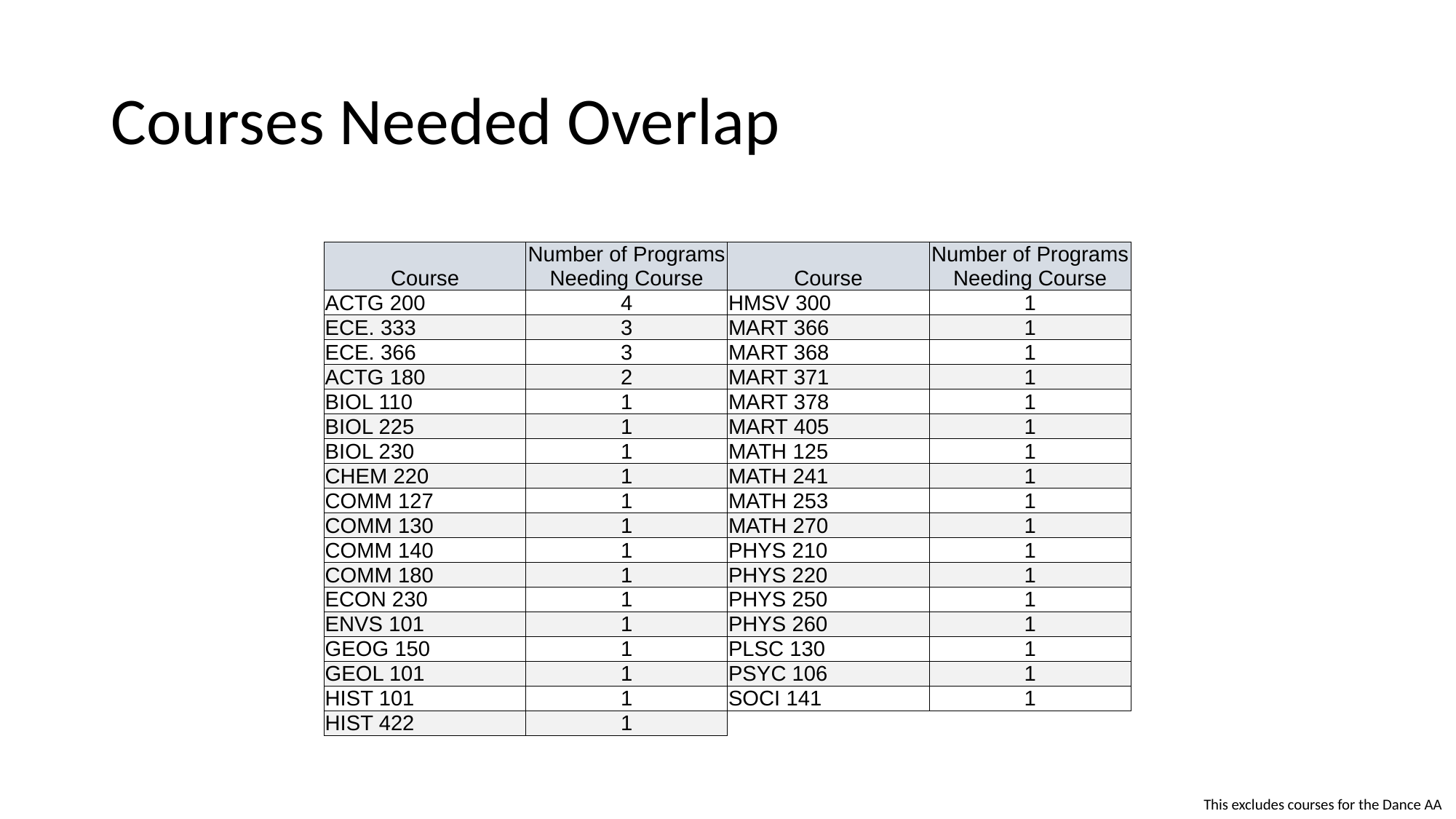

# Courses Needed Overlap
| Course | Number of Programs Needing Course | Course | Number of Programs Needing Course |
| --- | --- | --- | --- |
| ACTG 200 | 4 | HMSV 300 | 1 |
| ECE. 333 | 3 | MART 366 | 1 |
| ECE. 366 | 3 | MART 368 | 1 |
| ACTG 180 | 2 | MART 371 | 1 |
| BIOL 110 | 1 | MART 378 | 1 |
| BIOL 225 | 1 | MART 405 | 1 |
| BIOL 230 | 1 | MATH 125 | 1 |
| CHEM 220 | 1 | MATH 241 | 1 |
| COMM 127 | 1 | MATH 253 | 1 |
| COMM 130 | 1 | MATH 270 | 1 |
| COMM 140 | 1 | PHYS 210 | 1 |
| COMM 180 | 1 | PHYS 220 | 1 |
| ECON 230 | 1 | PHYS 250 | 1 |
| ENVS 101 | 1 | PHYS 260 | 1 |
| GEOG 150 | 1 | PLSC 130 | 1 |
| GEOL 101 | 1 | PSYC 106 | 1 |
| HIST 101 | 1 | SOCI 141 | 1 |
| HIST 422 | 1 |  |  |
This excludes courses for the Dance AA